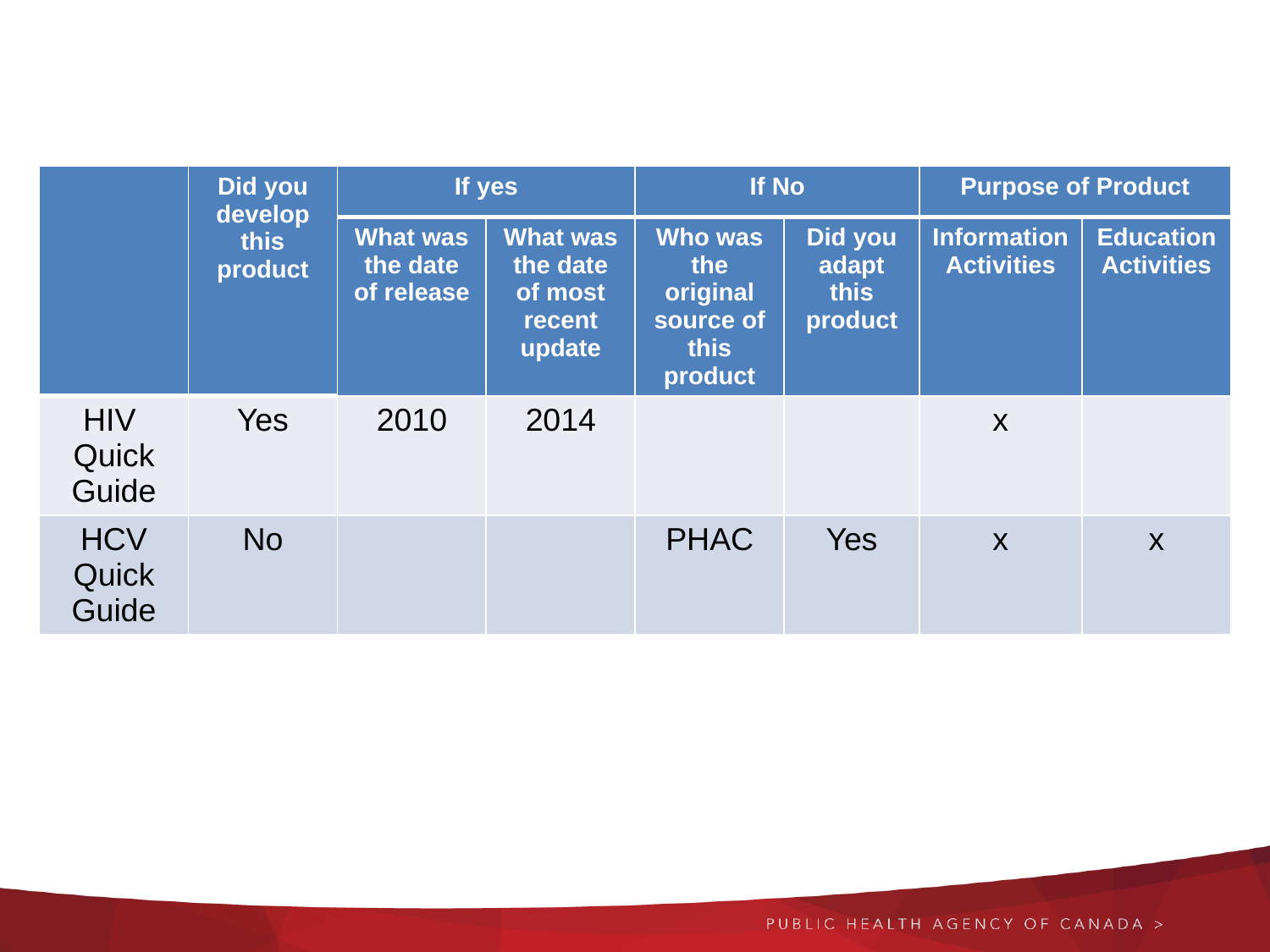

#
|  | Did you develop this product | If yes |  | If No |  | Purpose of Product |  |
| --- | --- | --- | --- | --- | --- | --- | --- |
|  |  | What was the date of release | What was the date of most recent update | Who was the original source of this product | Did you adapt this product | InformationActivities | Education Activities |
| HIV Quick Guide | Yes | 2010 | 2014 |  |  | x |  |
| HCV Quick Guide | No |  |  | PHAC | Yes | x | x |